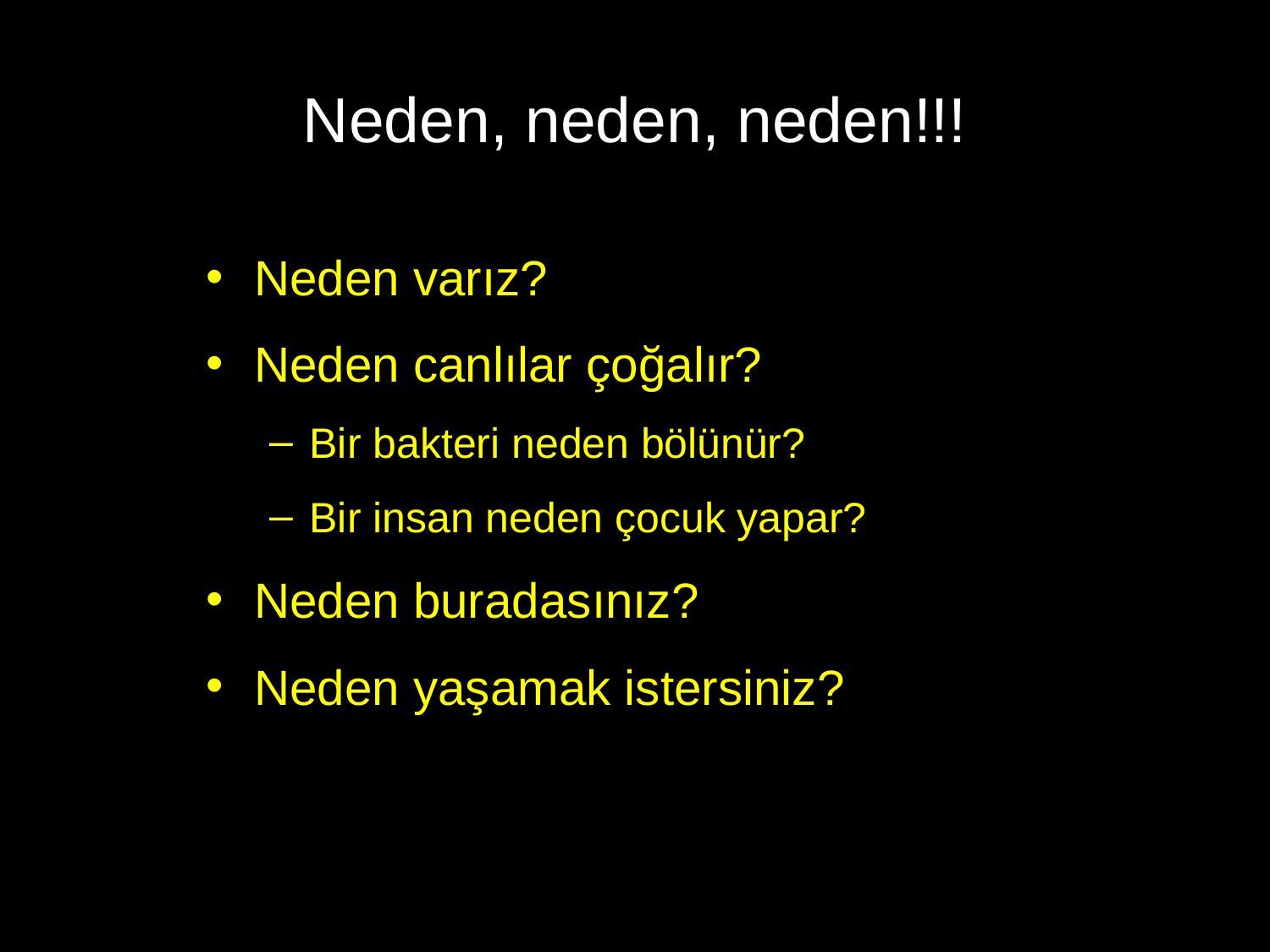

# Neden, neden, neden!!!
Neden varız?
Neden canlılar çoğalır?
Bir bakteri neden bölünür?
Bir insan neden çocuk yapar?
Neden buradasınız?
Neden yaşamak istersiniz?